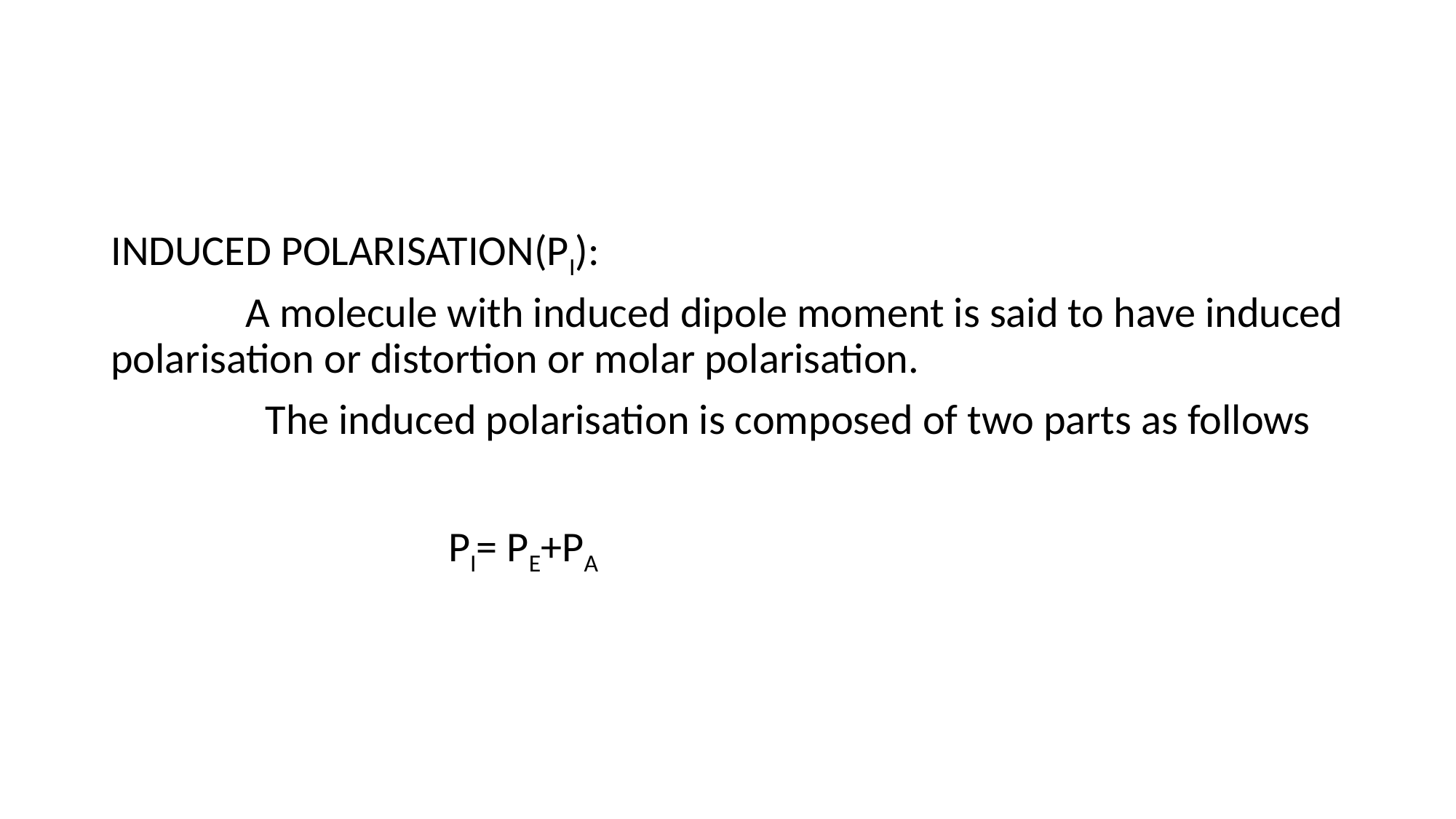

INDUCED POLARISATION(PI):
              A molecule with induced dipole moment is said to have induced polarisation or distortion or molar polarisation.
                The induced polarisation is composed of two parts as follows

                                   PI= PE+PA